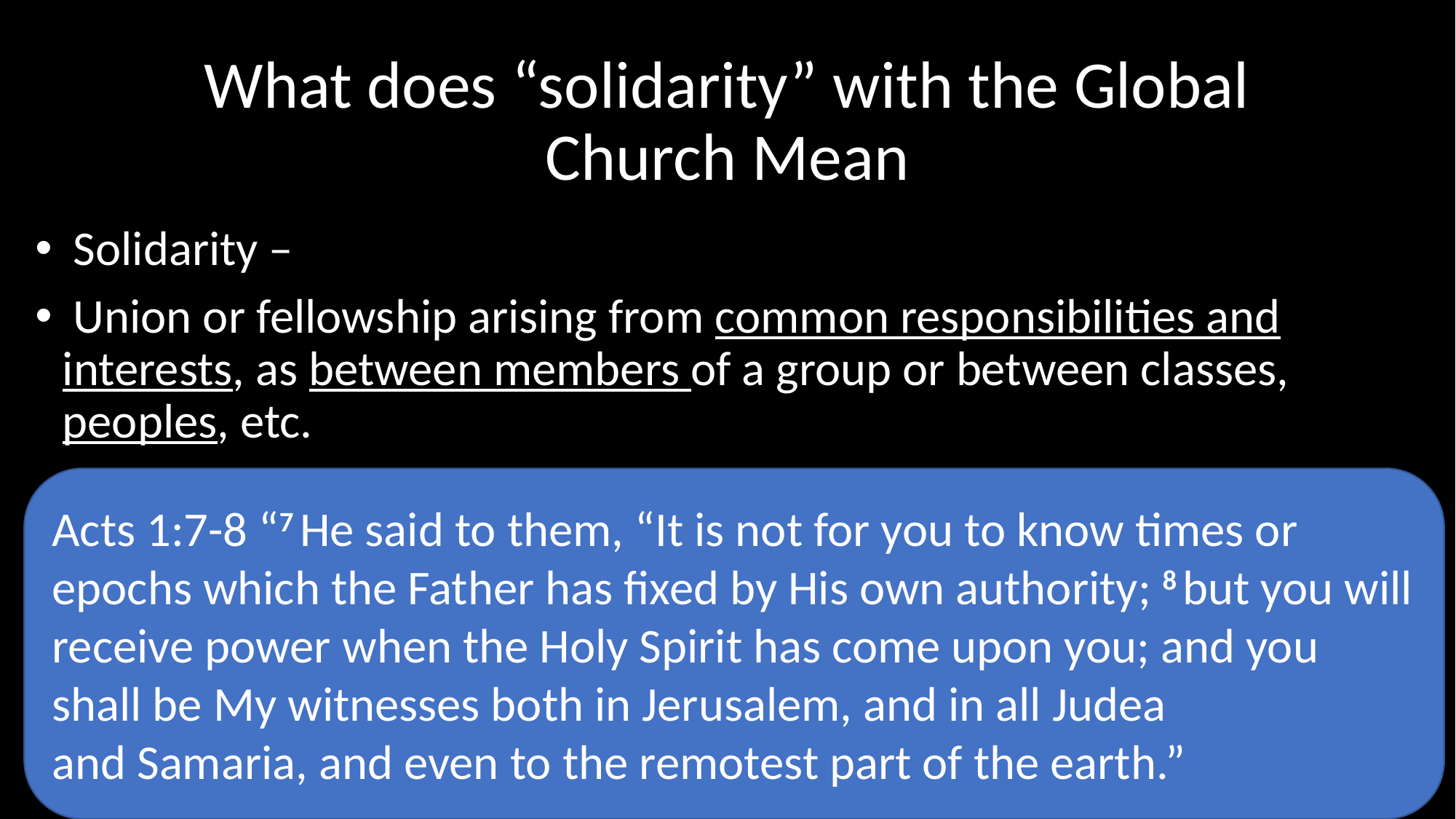

# What does “solidarity” with the Global Church Mean
 Solidarity –
 Union or fellowship arising from common responsibilities and interests, as between members of a group or between classes, peoples, etc.

Acts 1:7-8 “7 He said to them, “It is not for you to know times or epochs which the Father has fixed by His own authority; 8 but you will receive power when the Holy Spirit has come upon you; and you shall be My witnesses both in Jerusalem, and in all Judea and Samaria, and even to the remotest part of the earth.”